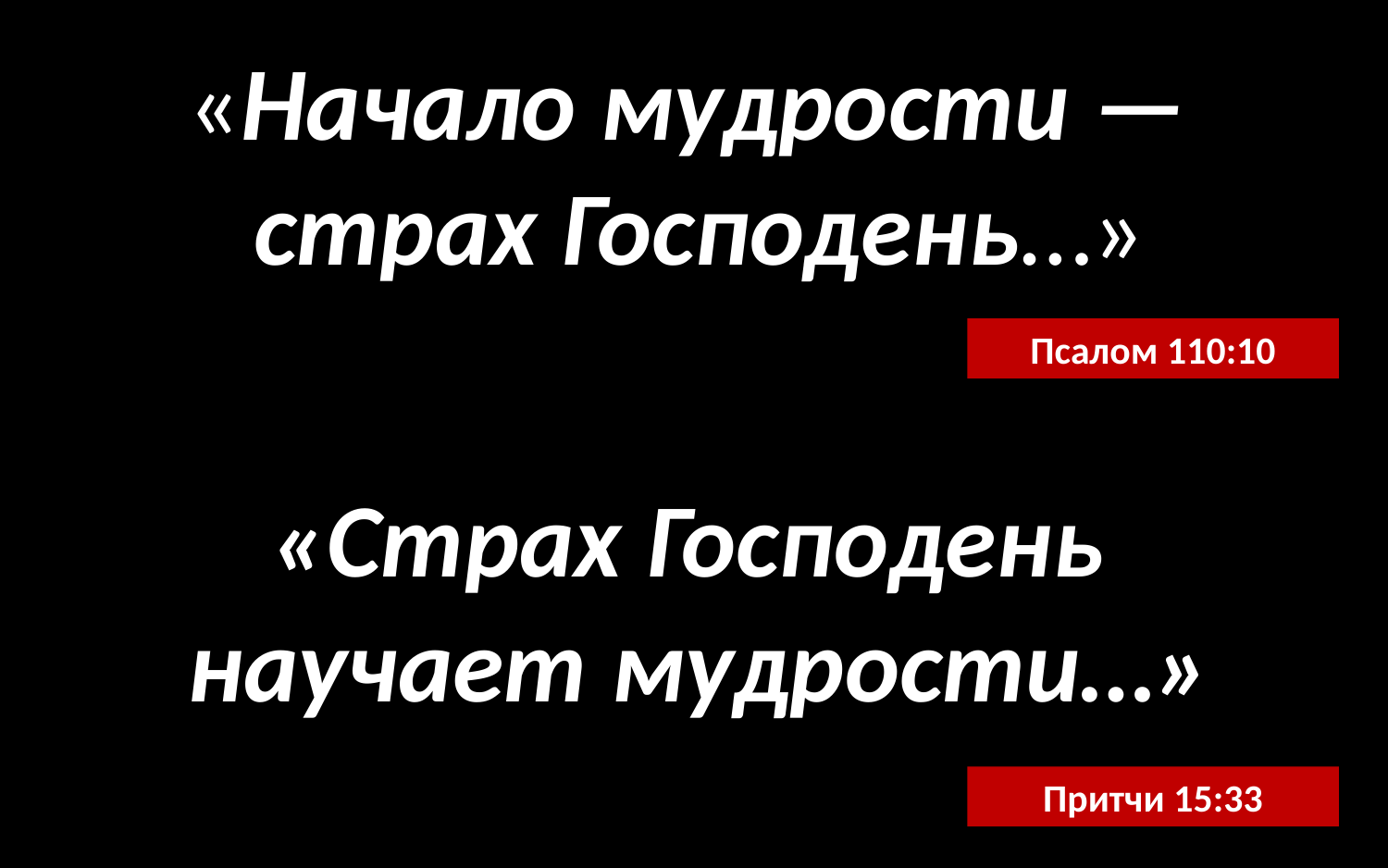

«Начало мудрости —
страх Господень…»
Псалом 110:10
«Страх Господень
научает мудрости…»
Притчи 15:33